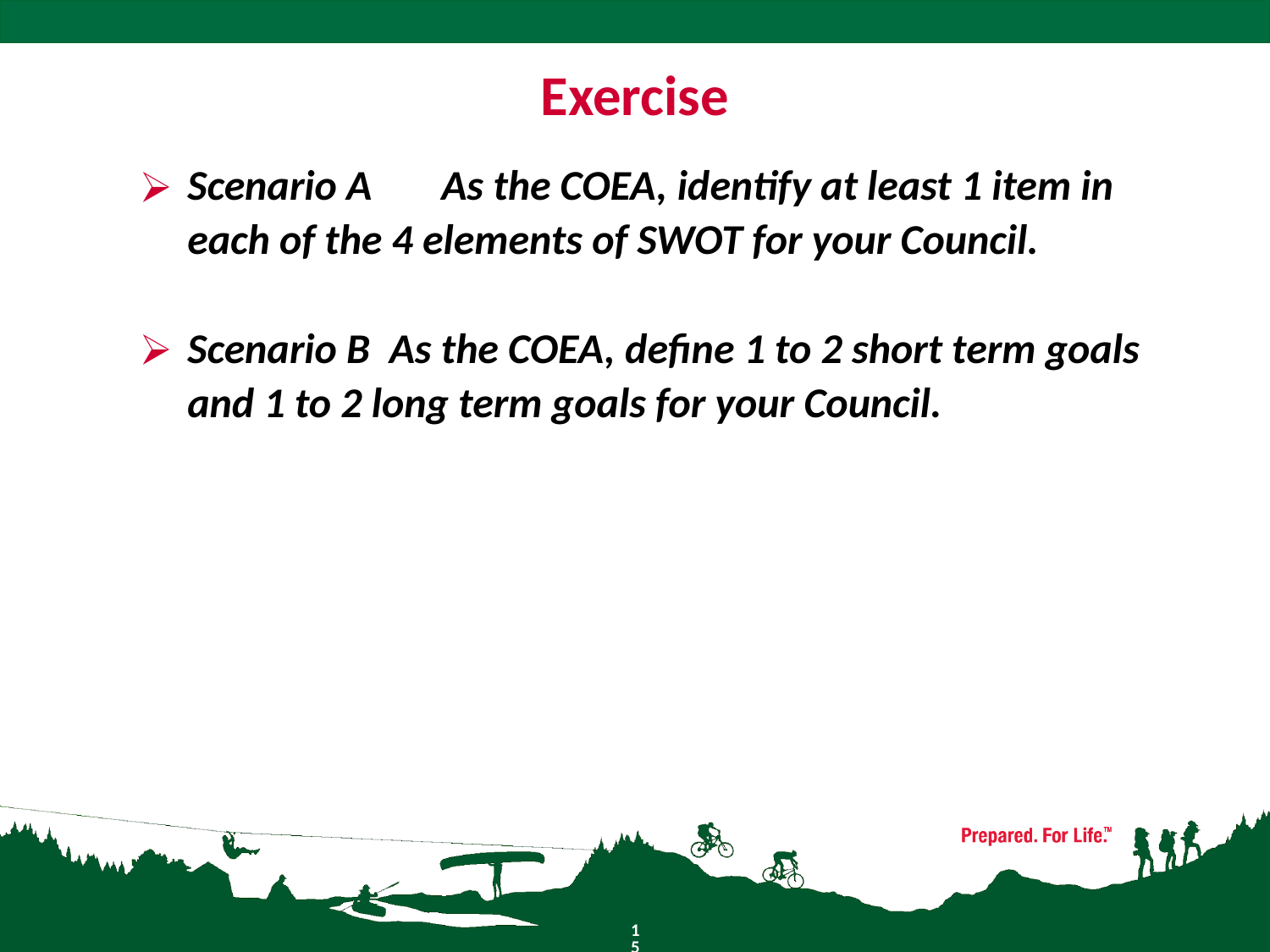

# Exercise
Scenario A	As the COEA, identify at least 1 item in each of the 4 elements of SWOT for your Council.

Scenario B  As the COEA, define 1 to 2 short term goals and 1 to 2 long term goals for your Council.
15